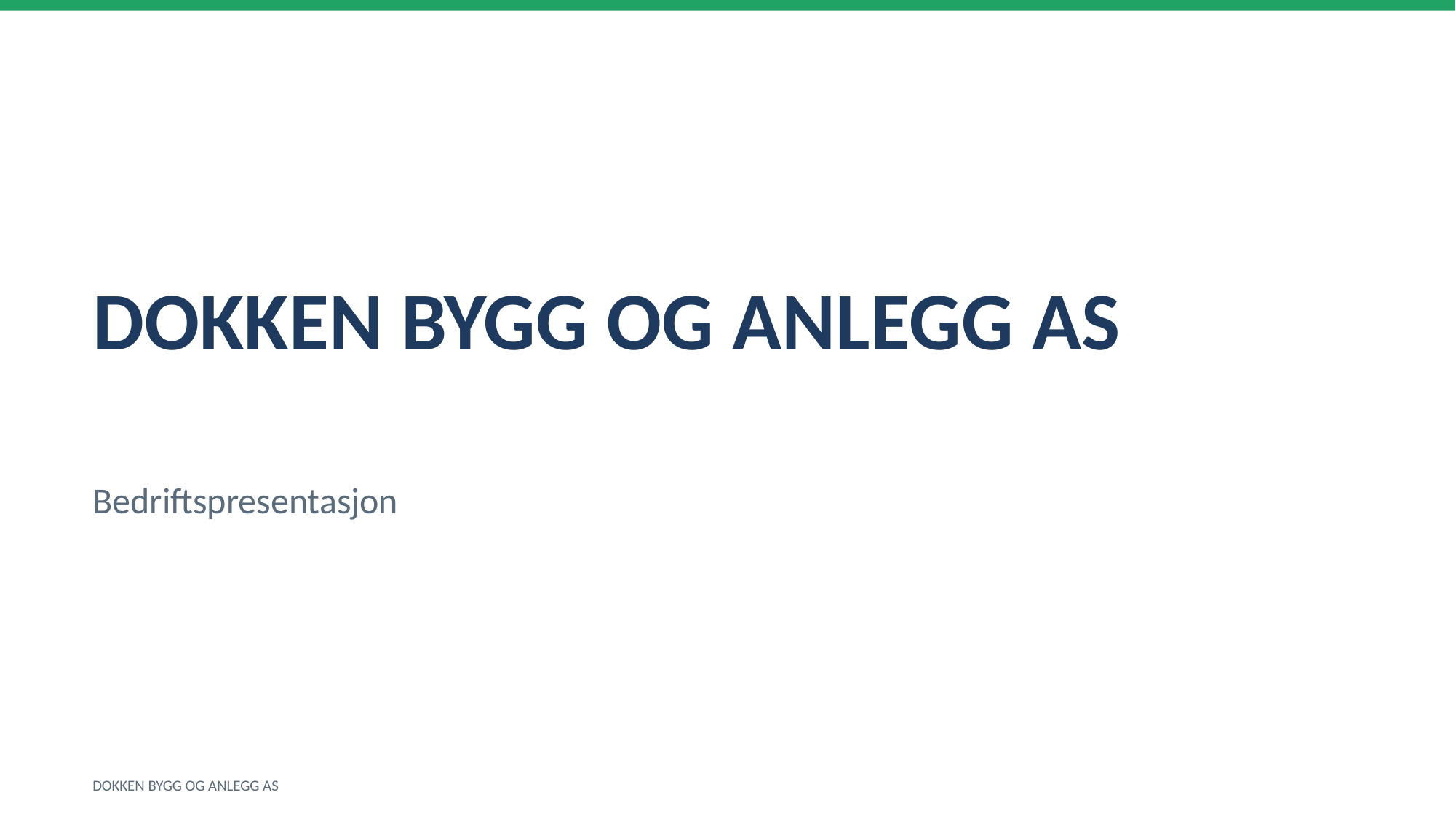

DOKKEN BYGG OG ANLEGG AS
Bedriftspresentasjon
DOKKEN BYGG OG ANLEGG AS